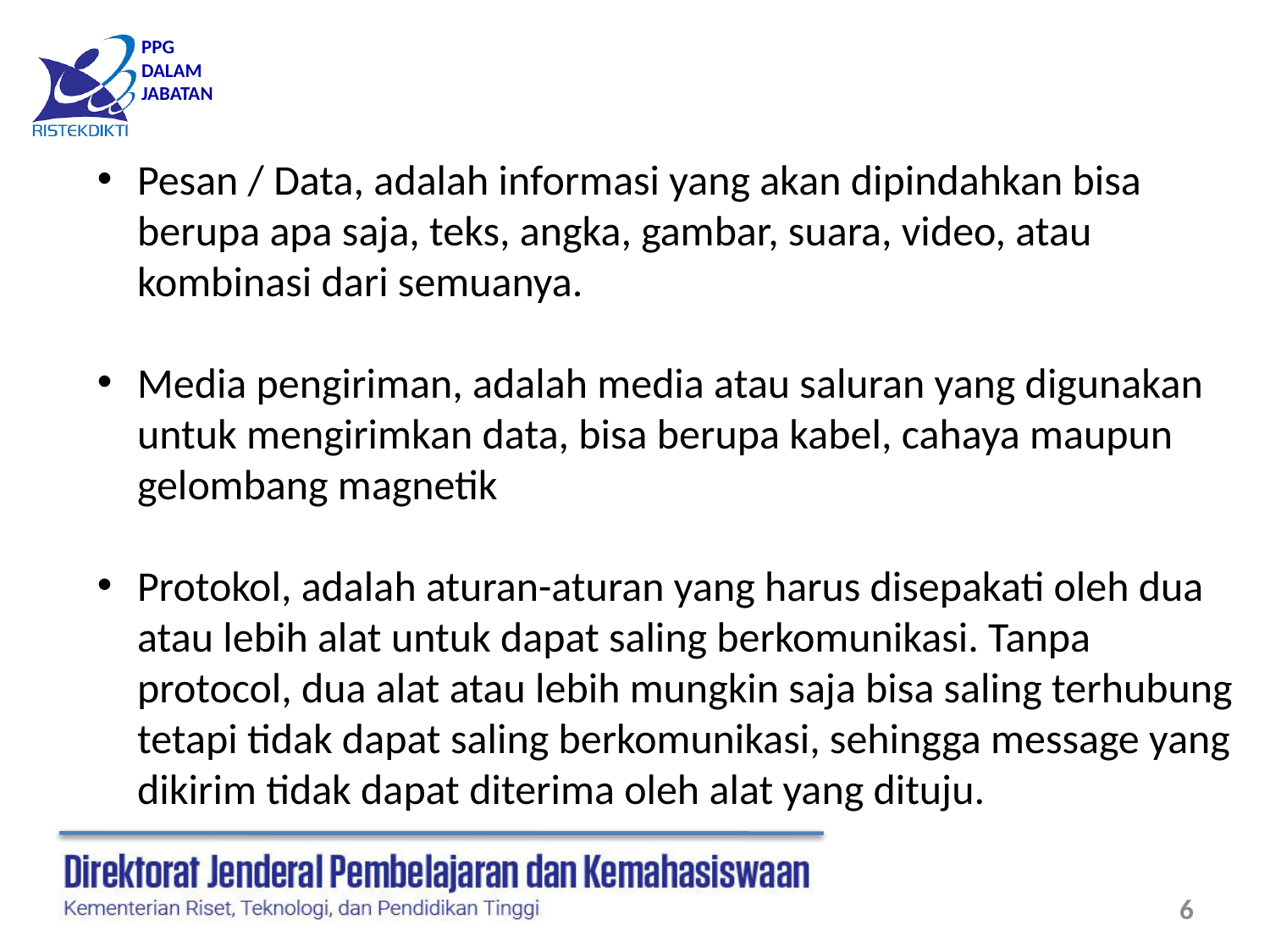

Pesan / Data, adalah informasi yang akan dipindahkan bisa berupa apa saja, teks, angka, gambar, suara, video, atau kombinasi dari semuanya.

Media pengiriman, adalah media atau saluran yang digunakan untuk mengirimkan data, bisa berupa kabel, cahaya maupun gelombang magnetik

Protokol, adalah aturan-aturan yang harus disepakati oleh dua atau lebih alat untuk dapat saling berkomunikasi. Tanpa protocol, dua alat atau lebih mungkin saja bisa saling terhubung tetapi tidak dapat saling berkomunikasi, sehingga message yang dikirim tidak dapat diterima oleh alat yang dituju.
6